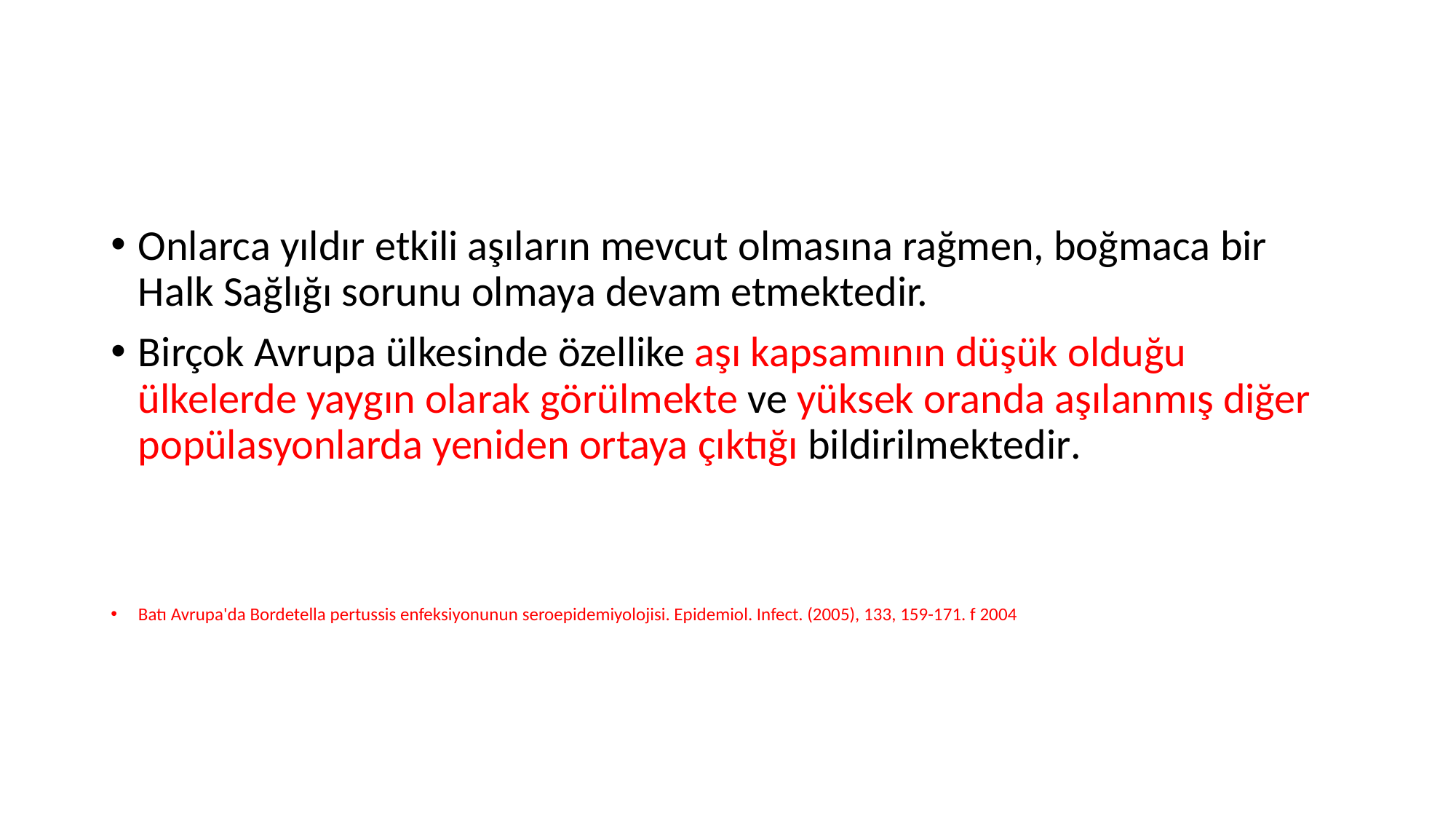

#
Onlarca yıldır etkili aşıların mevcut olmasına rağmen, boğmaca bir Halk Sağlığı sorunu olmaya devam etmektedir.
Birçok Avrupa ülkesinde özellike aşı kapsamının düşük olduğu ülkelerde yaygın olarak görülmekte ve yüksek oranda aşılanmış diğer popülasyonlarda yeniden ortaya çıktığı bildirilmektedir.

Batı Avrupa'da Bordetella pertussis enfeksiyonunun seroepidemiyolojisi. Epidemiol. Infect. (2005), 133, 159-171. f 2004